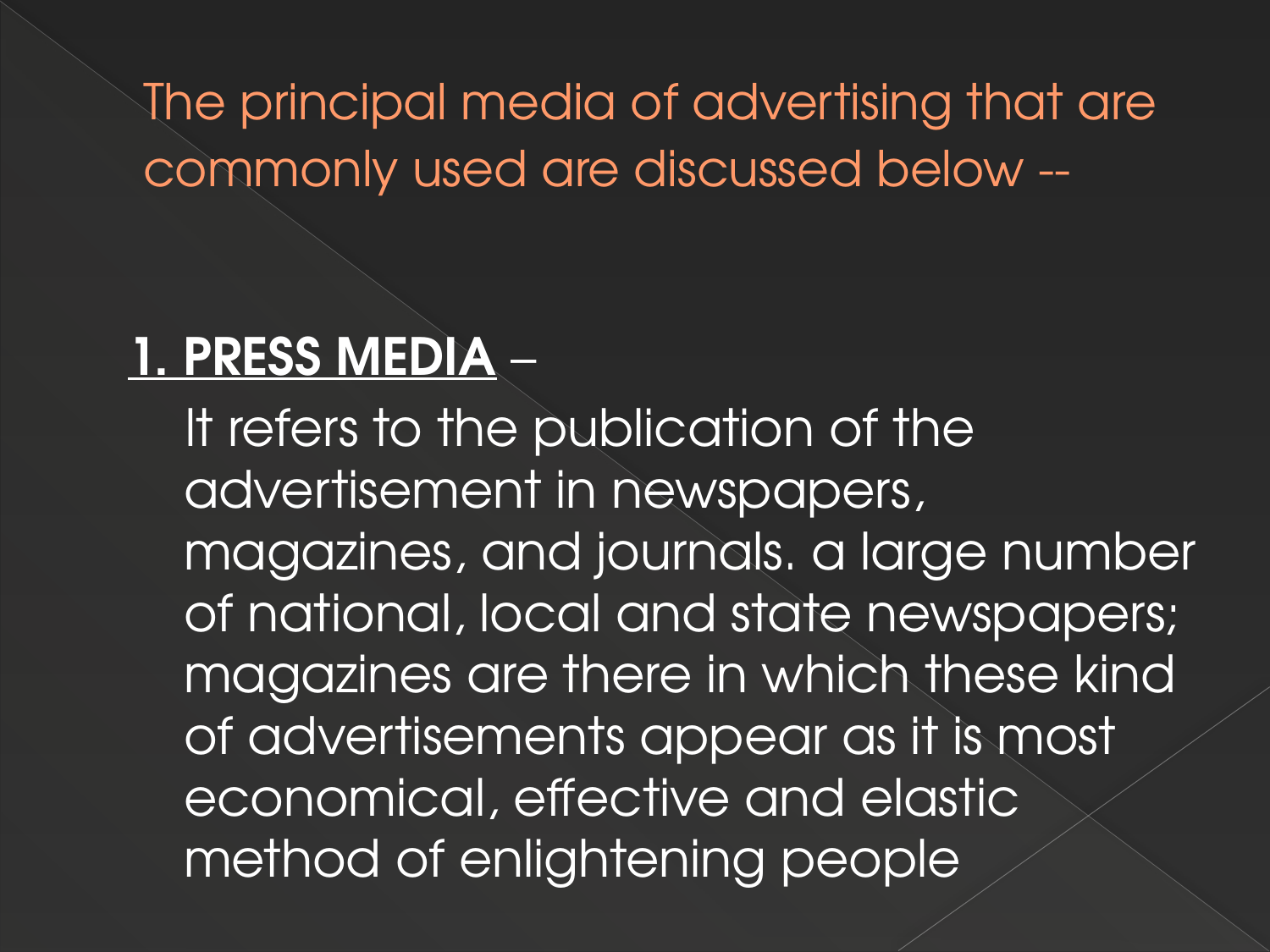

# The principal media of advertising that are commonly used are discussed below --
1. PRESS MEDIA –
    It refers to the publication of the advertisement in newspapers, magazines, and journals. a large number of national, local and state newspapers; magazines are there in which these kind of advertisements appear as it is most economical, effective and elastic method of enlightening people